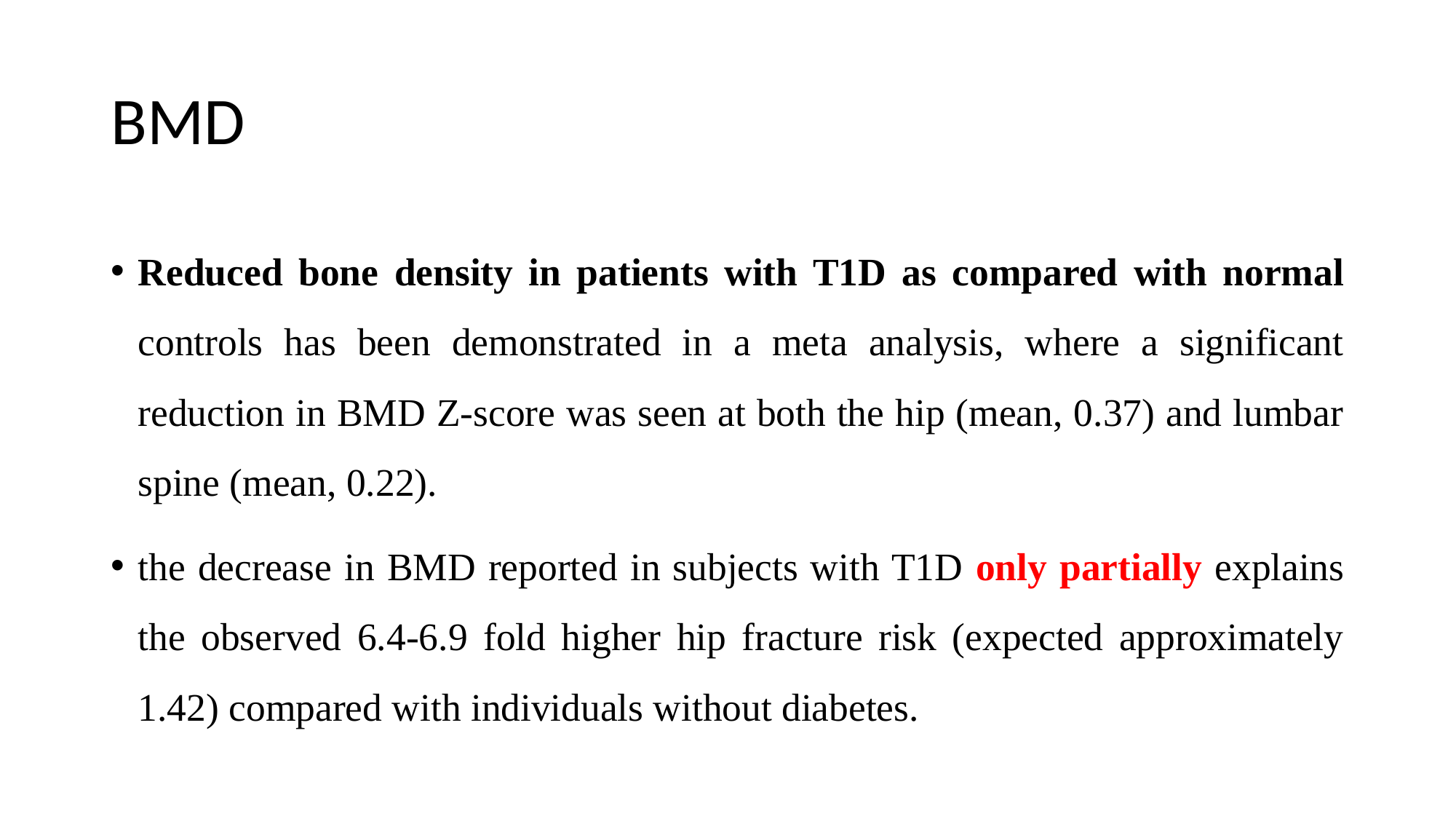

# BMD
Reduced bone density in patients with T1D as compared with normal controls has been demonstrated in a meta analysis, where a significant reduction in BMD Z-score was seen at both the hip (mean, 0.37) and lumbar spine (mean, 0.22).
the decrease in BMD reported in subjects with T1D only partially explains the observed 6.4-6.9 fold higher hip fracture risk (expected approximately 1.42) compared with individuals without diabetes.